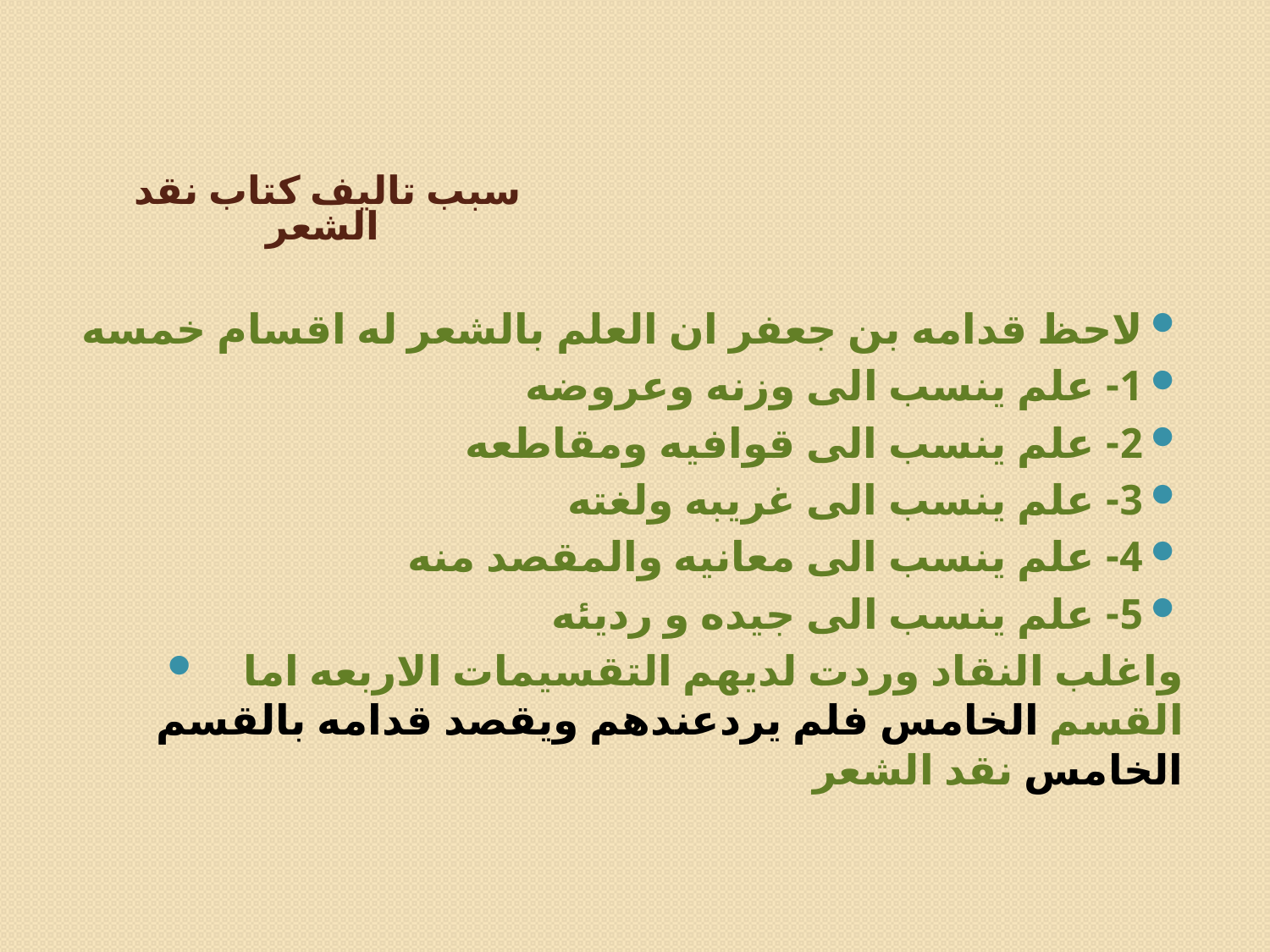

# سبب تاليف كتاب نقد الشعر

لاحظ قدامه بن جعفر ان العلم بالشعر له اقسام خمسه
1- علم ينسب الى وزنه وعروضه
2- علم ينسب الى قوافيه ومقاطعه
3- علم ينسب الى غريبه ولغته
4- علم ينسب الى معانيه والمقصد منه
5- علم ينسب الى جيده و رديئه
واغلب النقاد وردت لديهم التقسيمات الاربعه اما القسم الخامس فلم يردعندهم ويقصد قدامه بالقسم الخامس نقد الشعر